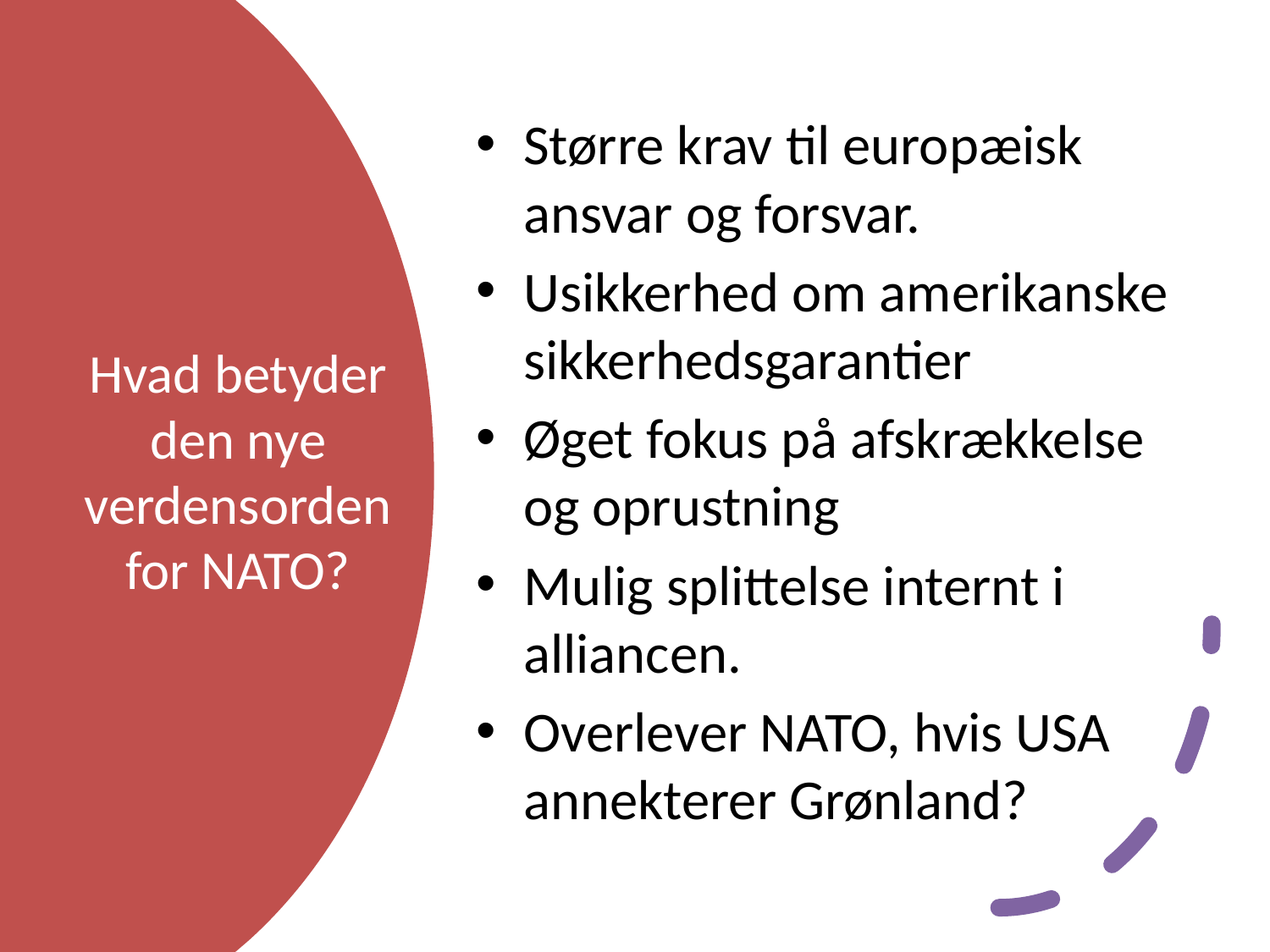

Større krav til europæisk ansvar og forsvar.
Usikkerhed om amerikanske sikkerhedsgarantier
Øget fokus på afskrækkelse og oprustning
Mulig splittelse internt i alliancen.
Overlever NATO, hvis USA annekterer Grønland?
# Hvad betyder den nye verdensorden for NATO?